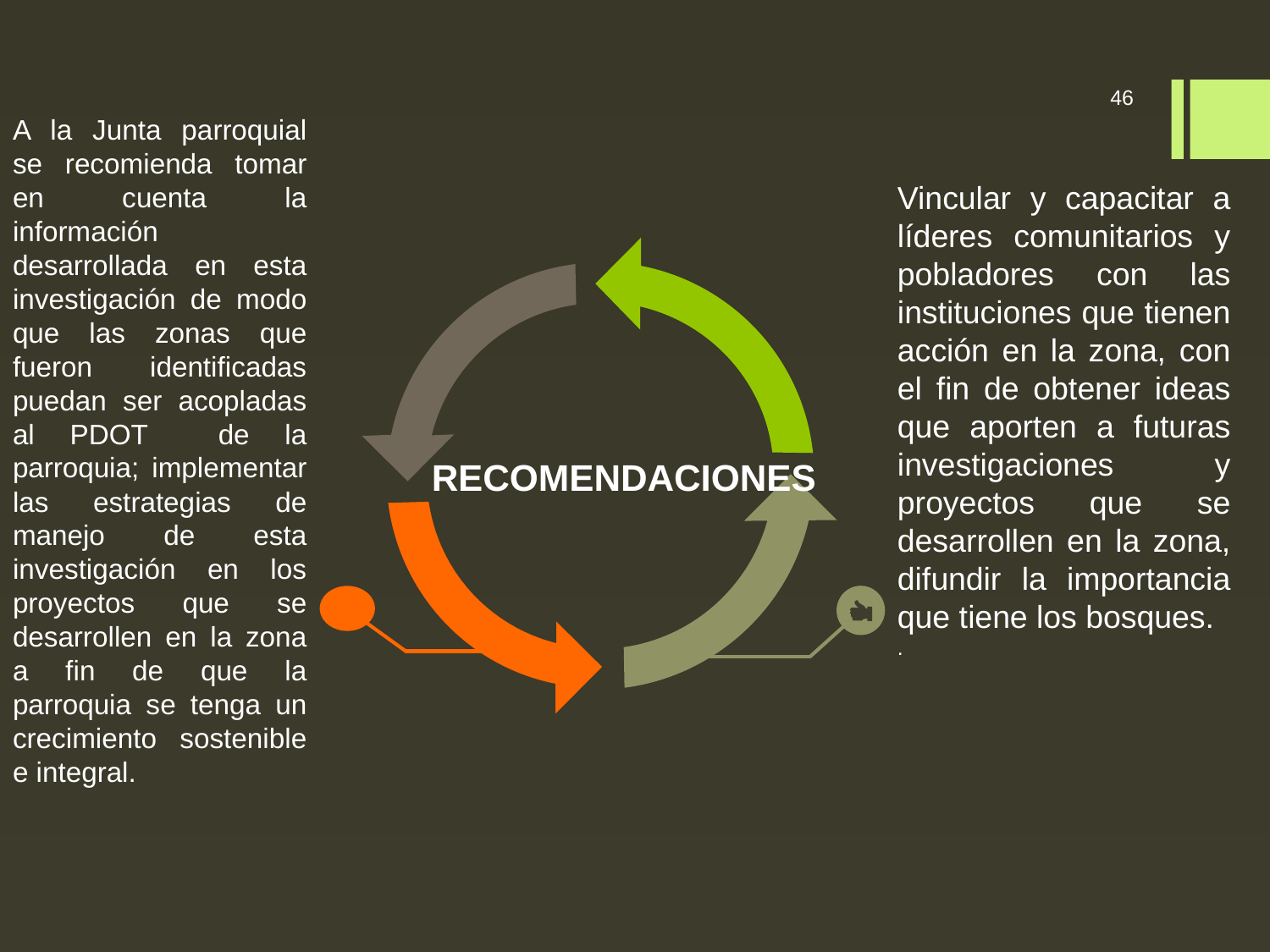

46
A la Junta parroquial se recomienda tomar en cuenta la información desarrollada en esta investigación de modo que las zonas que fueron identificadas puedan ser acopladas al PDOT  de la parroquia; implementar las estrategias de manejo de esta investigación en los proyectos que se desarrollen en la zona a fin de que la parroquia se tenga un crecimiento sostenible e integral.

Vincular y capacitar a líderes comunitarios y pobladores con las instituciones que tienen acción en la zona, con el fin de obtener ideas que aporten a futuras investigaciones y proyectos que se desarrollen en la zona, difundir la importancia que tiene los bosques.
.

RECOMENDACIONES